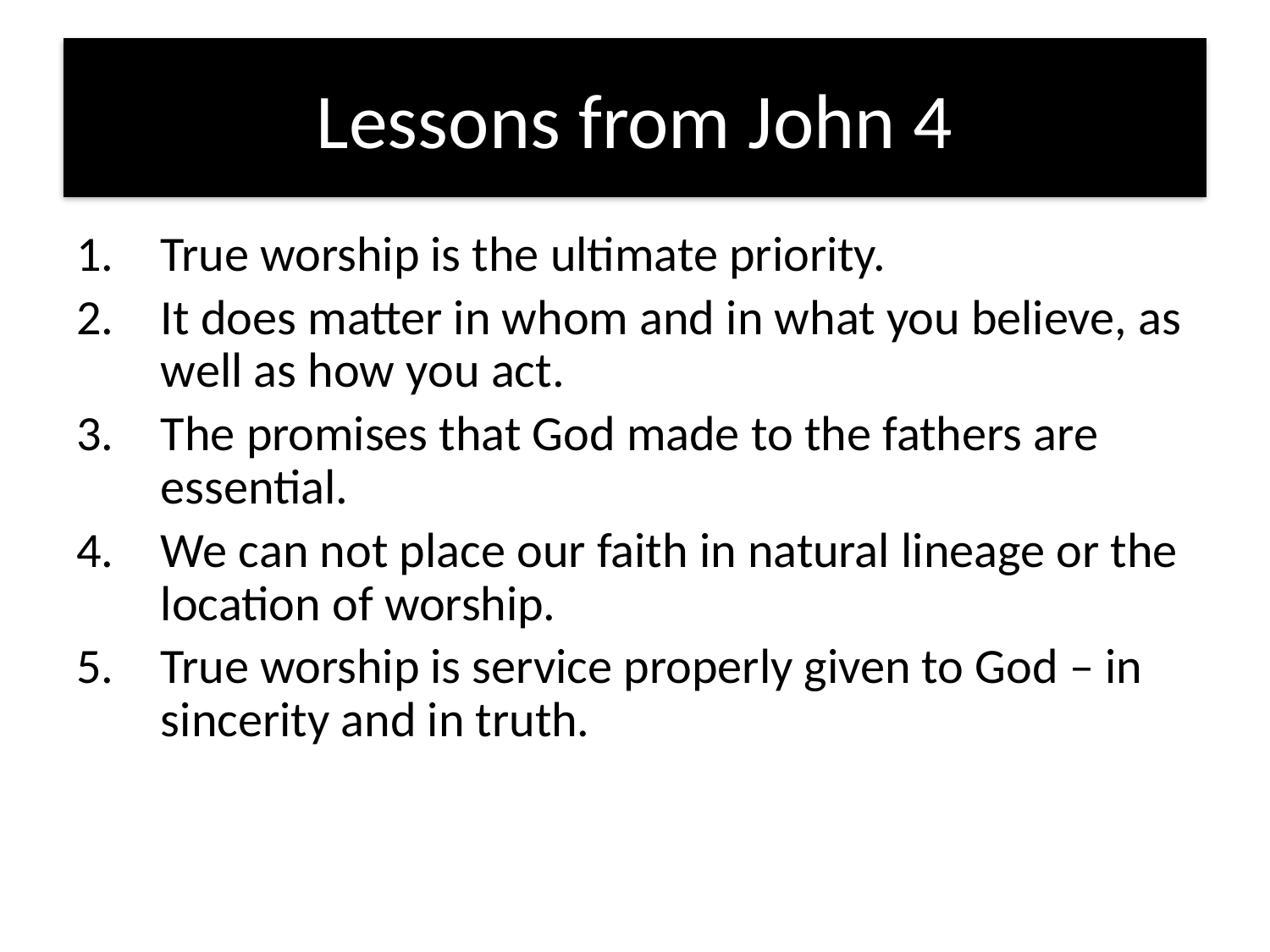

# Lessons from John 4
True worship is the ultimate priority.
It does matter in whom and in what you believe, as well as how you act.
The promises that God made to the fathers are essential.
We can not place our faith in natural lineage or the location of worship.
True worship is service properly given to God – in sincerity and in truth.